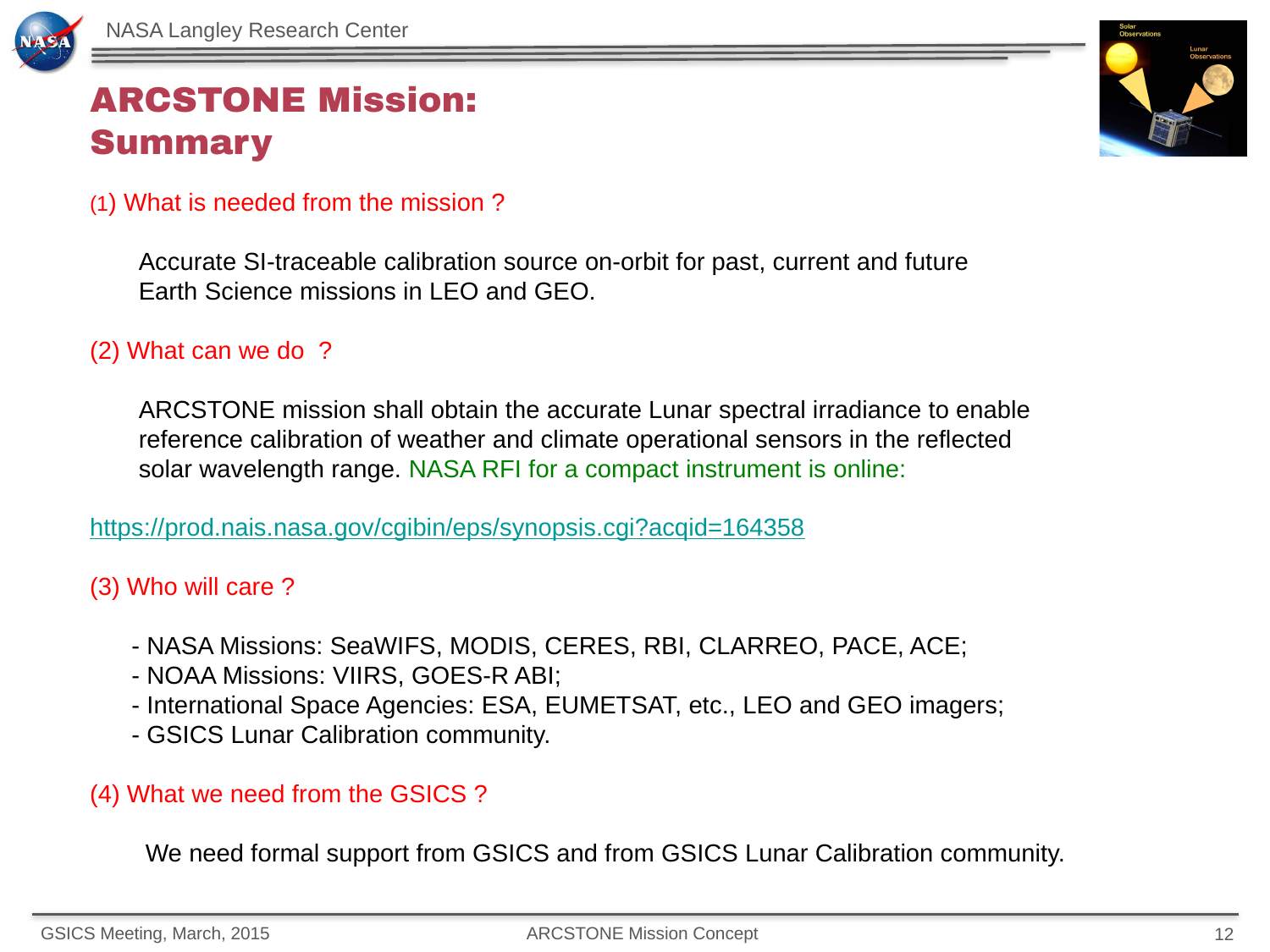

ARCSTONE Mission:
Summary
(1) What is needed from the mission ?

       Accurate SI-traceable calibration source on-orbit for past, current and future
       Earth Science missions in LEO and GEO.

(2) What can we do  ?

       ARCSTONE mission shall obtain the accurate Lunar spectral irradiance to enable
       reference calibration of weather and climate operational sensors in the reflected
       solar wavelength range. NASA RFI for a compact instrument is online:

https://prod.nais.nasa.gov/cgibin/eps/synopsis.cgi?acqid=164358

(3) Who will care ?

      - NASA Missions: SeaWIFS, MODIS, CERES, RBI, CLARREO, PACE, ACE;
      - NOAA Missions: VIIRS, GOES-R ABI;
      - International Space Agencies: ESA, EUMETSAT, etc., LEO and GEO imagers;
      - GSICS Lunar Calibration community.

(4) What we need from the GSICS ?

        We need formal support from GSICS and from GSICS Lunar Calibration community.